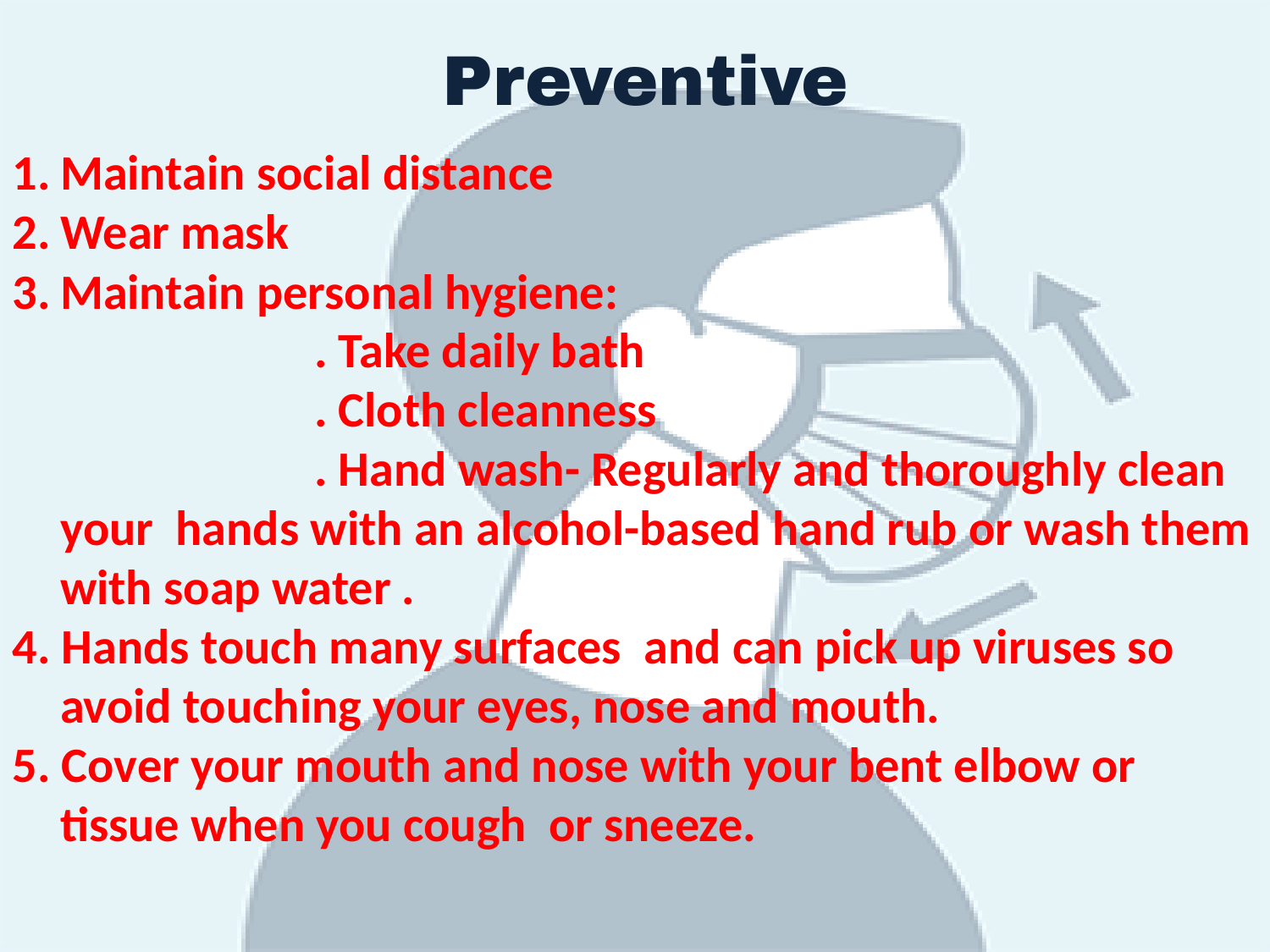

Preventive
Maintain social distance
Wear mask
Maintain personal hygiene:
			. Take daily bath
			. Cloth cleanness
			. Hand wash- Regularly and thoroughly clean your  hands with an alcohol-based hand rub or wash them with soap water .
4. Hands touch many surfaces  and can pick up viruses so avoid touching your eyes, nose and mouth.
5. Cover your mouth and nose with your bent elbow or tissue when you cough  or sneeze.